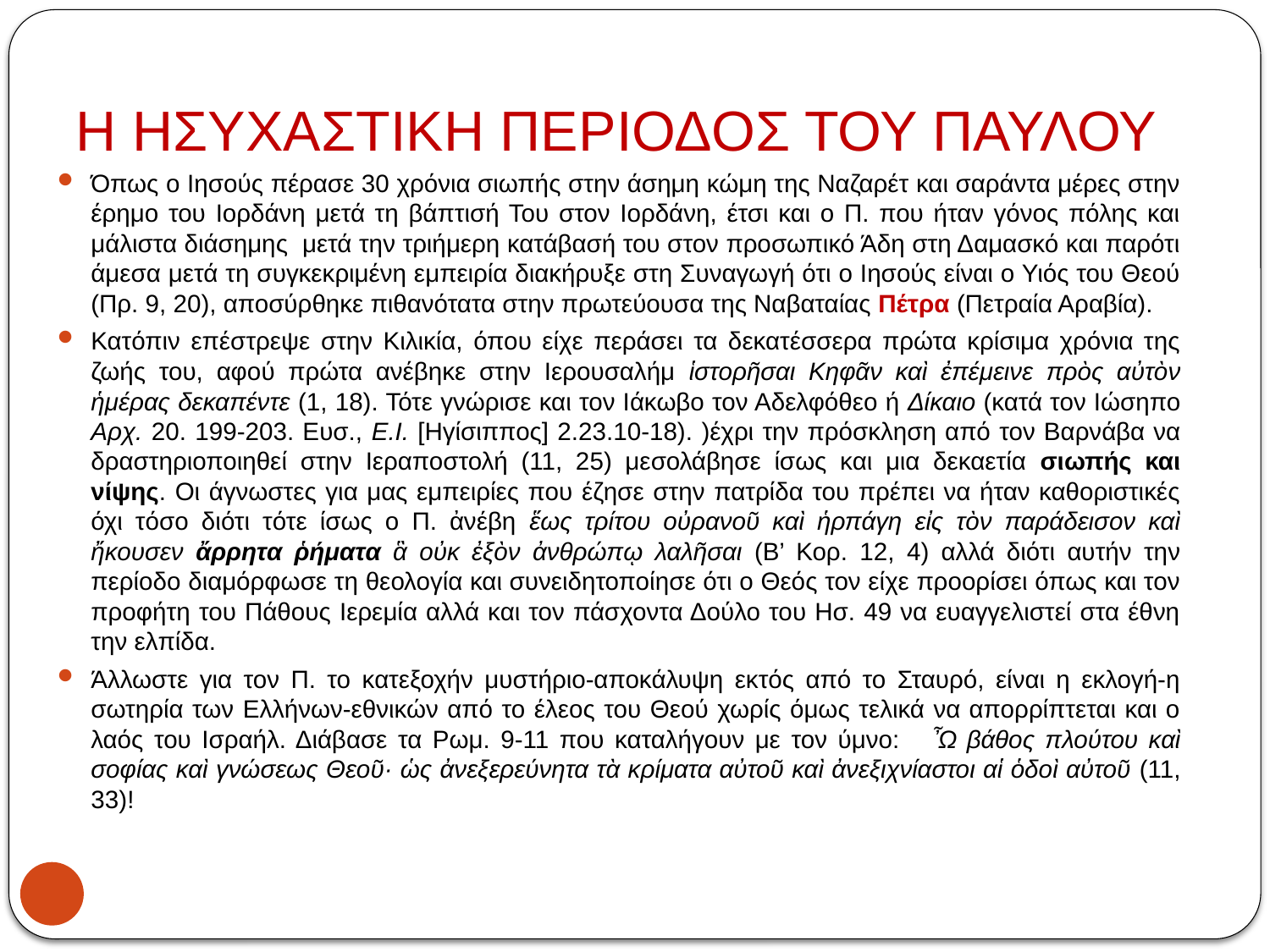

# Η ΗΣΥΧΑΣΤΙΚΗ ΠΕΡΙΟΔΟΣ ΤΟΥ ΠΑΥΛΟΥ

Όπως ο Ιησούς πέρασε 30 χρόνια σιωπής στην άσημη κώμη της Ναζαρέτ και σαράντα μέρες στην έρημο του Ιορδάνη μετά τη βάπτισή Του στον Ιορδάνη, έτσι και ο Π. που ήταν γόνος πόλης και μάλιστα διάσημης  μετά την τριήμερη κατάβασή του στον προσωπικό Άδη στη Δαμασκό και παρότι άμεσα μετά τη συγκεκριμένη εμπειρία διακήρυξε στη Συναγωγή ότι ο Ιησούς είναι ο Υιός του Θεού (Πρ. 9, 20), αποσύρθηκε πιθανότατα στην πρωτεύουσα της Ναβαταίας Πέτρα (Πετραία Αραβία).
Κατόπιν επέστρεψε στην Κιλικία, όπου είχε περάσει τα δεκατέσσερα πρώτα κρίσιμα χρόνια της ζωής του, αφού πρώτα ανέβηκε στην Ιερουσαλήμ ἱστορῆσαι Κηφᾶν καὶ ἐπέμεινε πρὸς αὐτὸν ἡμέρας δεκαπέντε (1, 18). Τότε γνώρισε και τον Ιάκωβο τον Αδελφόθεο ή Δίκαιο (κατά τον Ιώσηπο Αρχ. 20. 199-203. Ευσ., Ε.Ι. [Ηγίσιππος] 2.23.10-18). μέχρι την πρόσκληση από τον Βαρνάβα να δραστηριοποιηθεί στην Ιεραποστολή (11, 25) μεσολάβησε ίσως και μια δεκαετία σιωπής και νίψης. Οι άγνωστες για μας εμπειρίες που έζησε στην πατρίδα του πρέπει να ήταν καθοριστικές όχι τόσο διότι τότε ίσως ο Π. ἀνέβη ἕως τρίτου οὐρανοῦ καὶ ἡρπάγη εἰς τὸν παράδεισον καὶ ἤκουσεν ἄρρητα ῥήματα ἃ οὐκ ἐξὸν ἀνθρώπῳ λαλῆσαι (Β’ Κορ. 12, 4) αλλά διότι αυτήν την περίοδο διαμόρφωσε τη θεολογία και συνειδητοποίησε ότι ο Θεός τον είχε προορίσει όπως και τον προφήτη του Πάθους Ιερεμία αλλά και τον πάσχοντα Δούλο του Ησ. 49 να ευαγγελιστεί στα έθνη την ελπίδα.
Άλλωστε για τον Π. το κατεξοχήν μυστήριο-αποκάλυψη εκτός από το Σταυρό, είναι η εκλογή-η σωτηρία των Ελλήνων-εθνικών από το έλεος του Θεού χωρίς όμως τελικά να απορρίπτεται και ο λαός του Ισραήλ. Διάβασε τα Ρωμ. 9-11 που καταλήγουν με τον ύμνο:   Ὦ βάθος πλούτου καὶ σοφίας καὶ γνώσεως Θεοῦ· ὡς ἀνεξερεύνητα τὰ κρίματα αὐτοῦ καὶ ἀνεξιχνίαστοι αἱ ὁδοὶ αὐτοῦ (11, 33)!

71